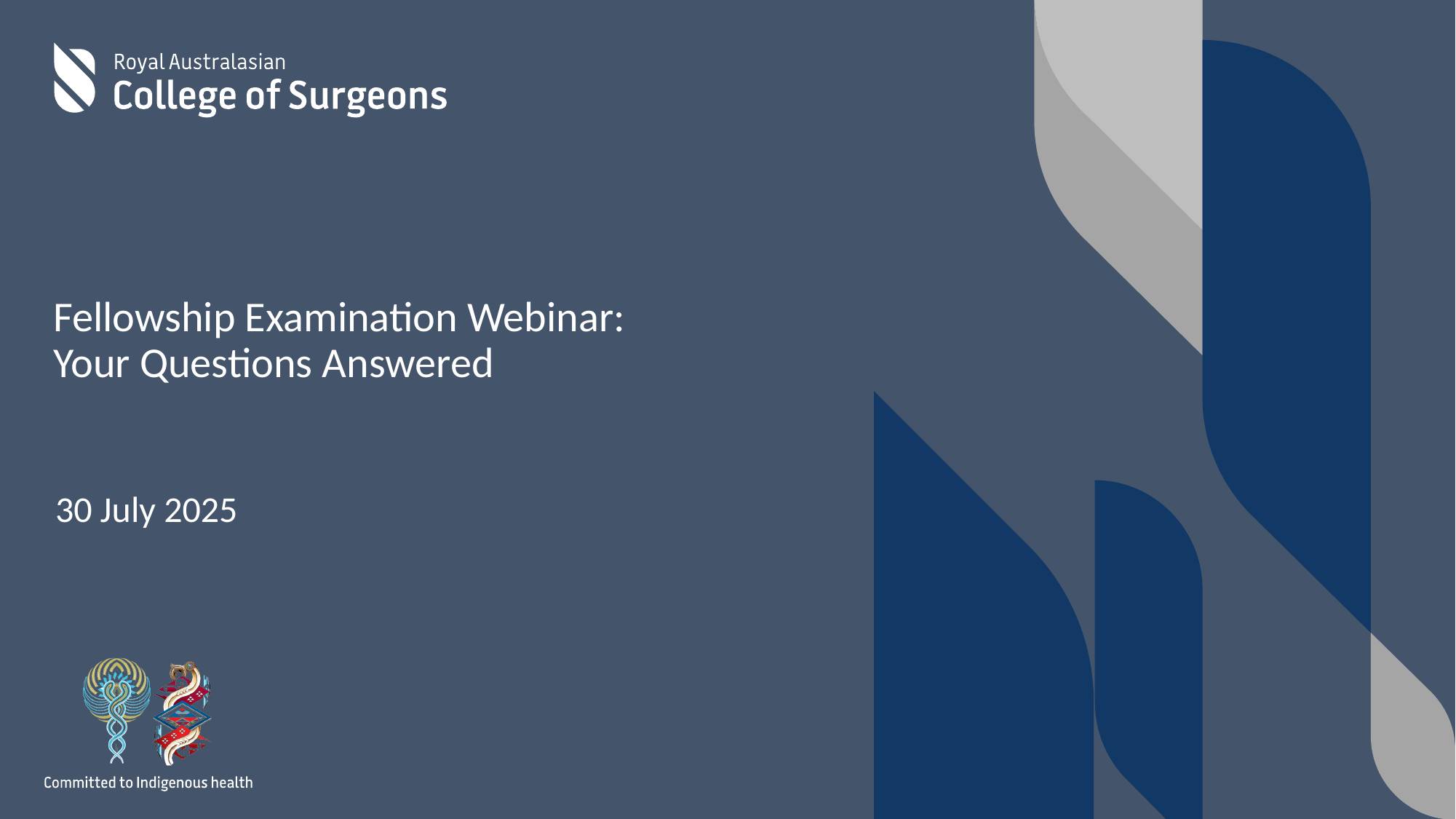

# Fellowship Examination Webinar: Your Questions Answered
30 July 2025